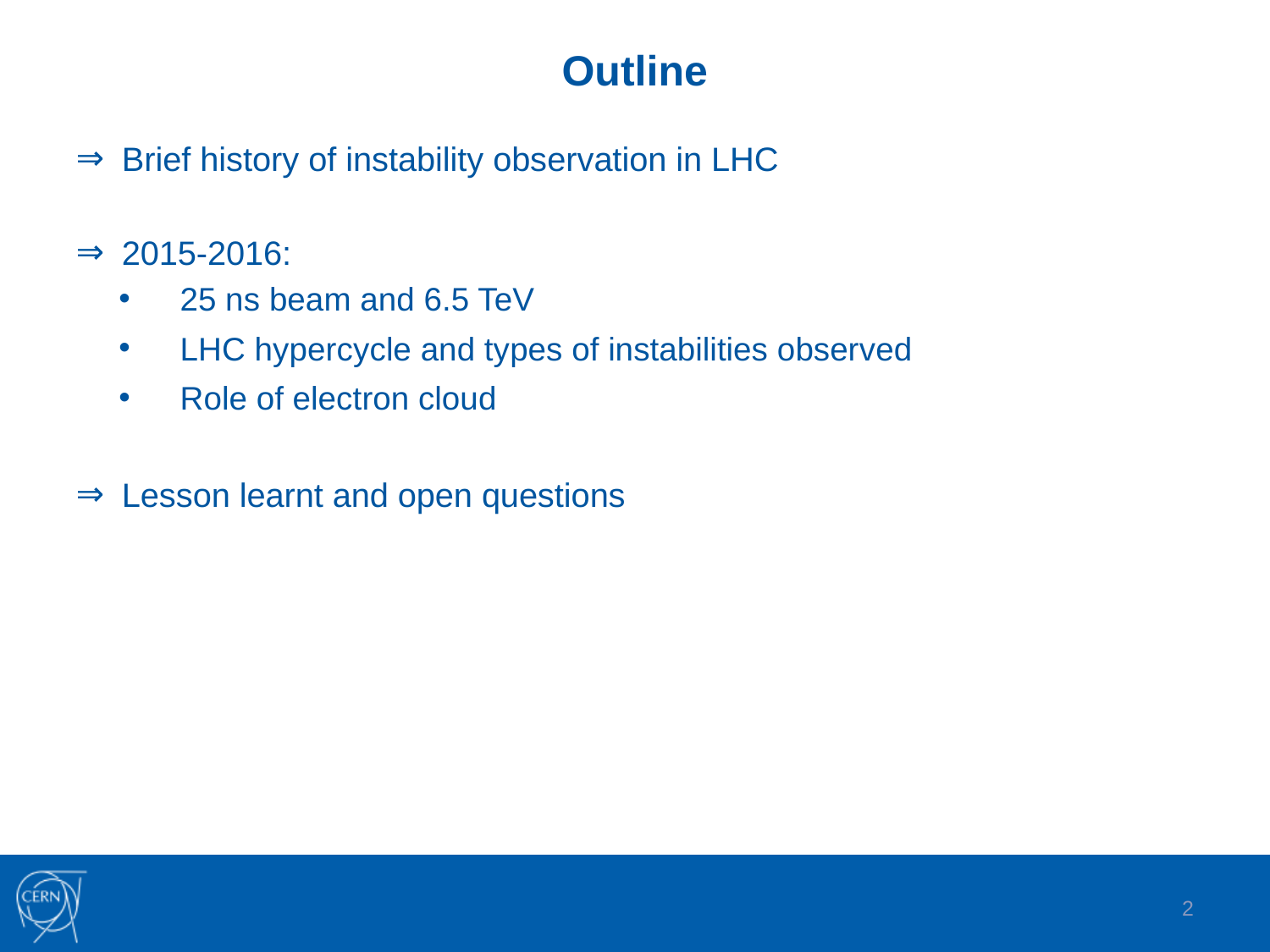

# Outline
Brief history of instability observation in LHC

2015-2016:
25 ns beam and 6.5 TeV
LHC hypercycle and types of instabilities observed
Role of electron cloud

Lesson learnt and open questions

2